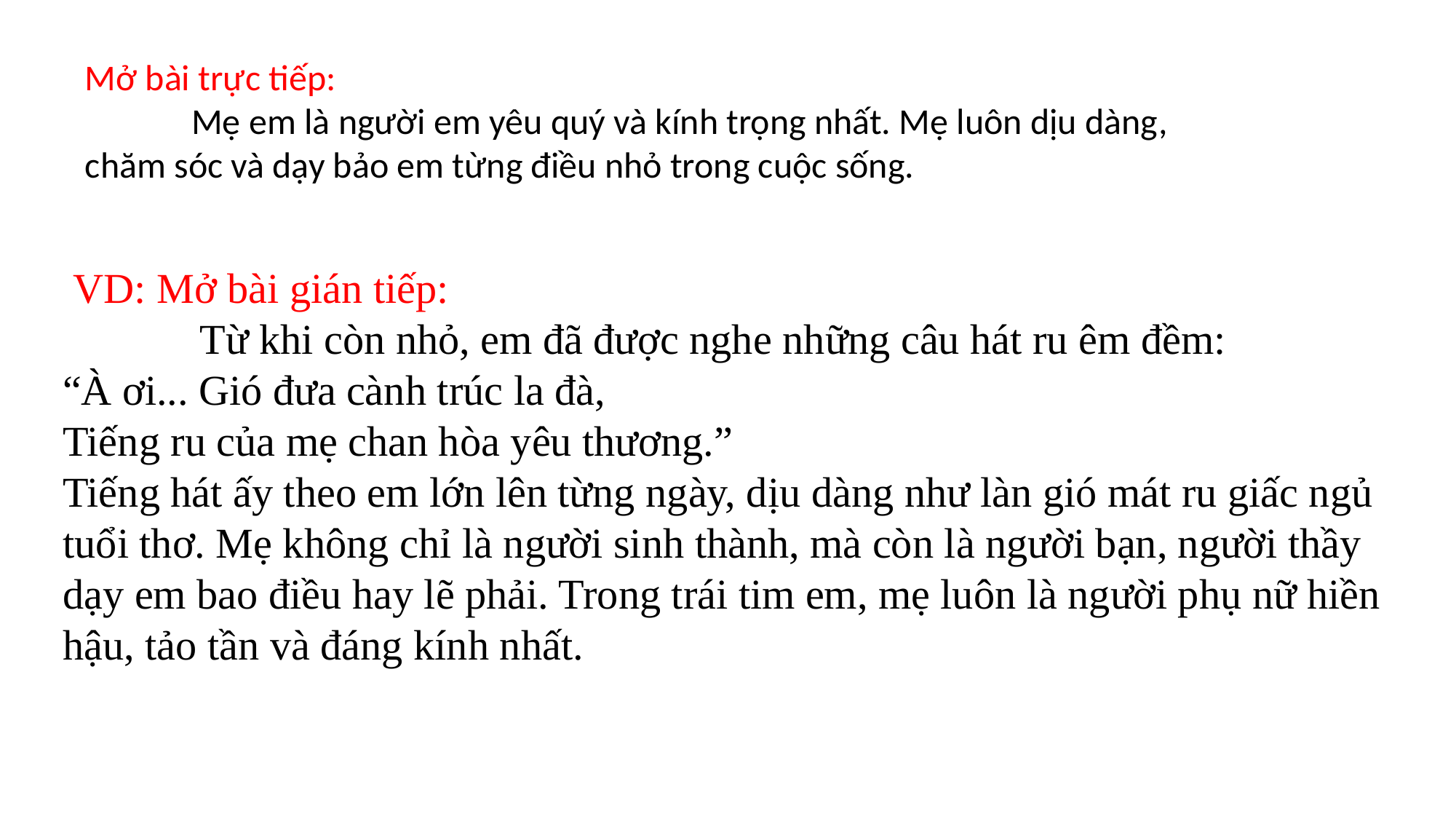

Mở bài trực tiếp:
             Mẹ em là người em yêu quý và kính trọng nhất. Mẹ luôn dịu dàng, chăm sóc và dạy bảo em từng điều nhỏ trong cuộc sống.
 VD: Mở bài gián tiếp:
             Từ khi còn nhỏ, em đã được nghe những câu hát ru êm đềm:
“À ơi... Gió đưa cành trúc la đà,
Tiếng ru của mẹ chan hòa yêu thương.”
Tiếng hát ấy theo em lớn lên từng ngày, dịu dàng như làn gió mát ru giấc ngủ tuổi thơ. Mẹ không chỉ là người sinh thành, mà còn là người bạn, người thầy dạy em bao điều hay lẽ phải. Trong trái tim em, mẹ luôn là người phụ nữ hiền hậu, tảo tần và đáng kính nhất.